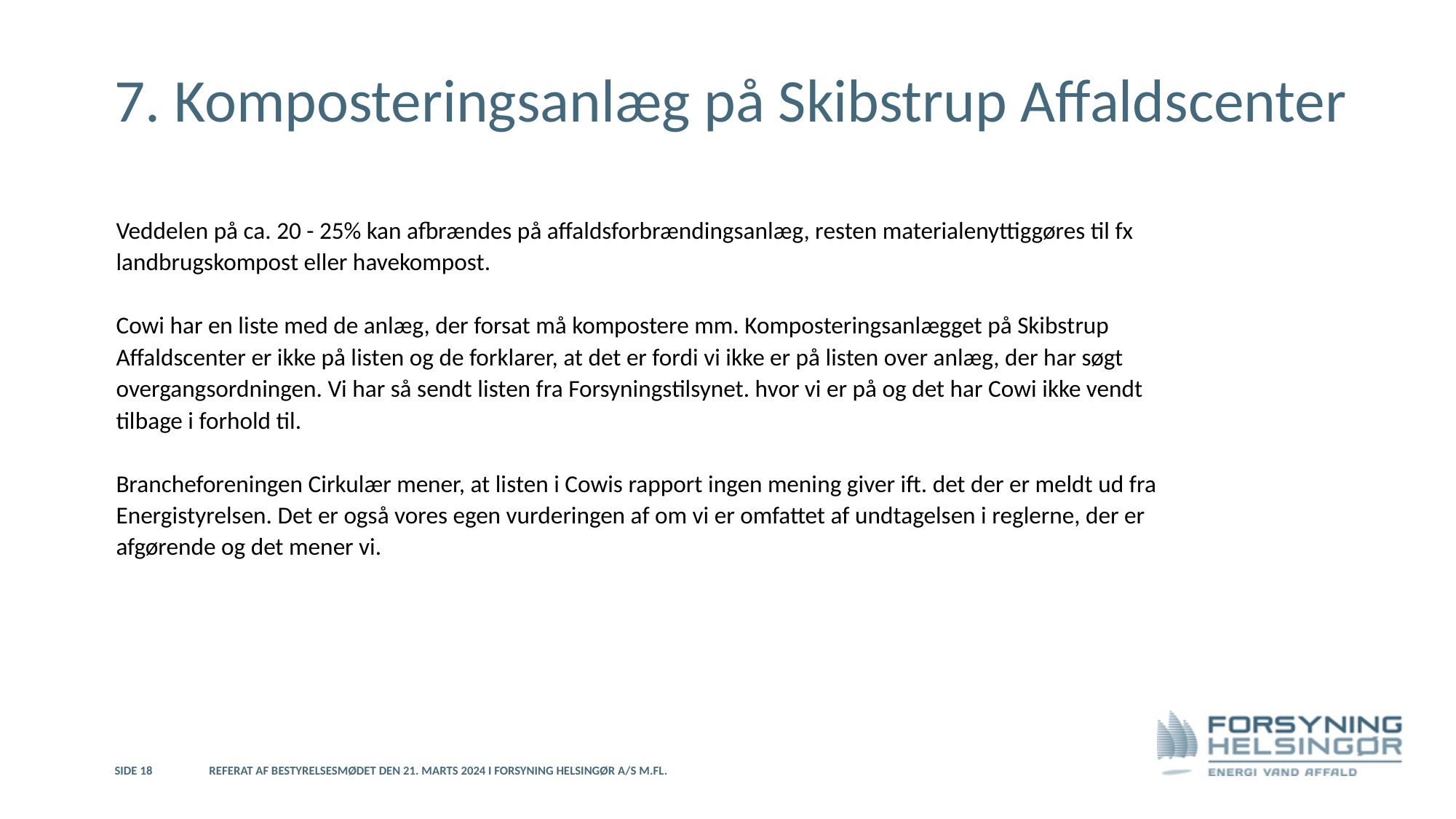

# 7. Komposteringsanlæg på Skibstrup Affaldscenter

Veddelen på ca. 20 - 25% kan afbrændes på affaldsforbrændingsanlæg, resten materialenyttiggøres til fx landbrugskompost eller havekompost.

Cowi har en liste med de anlæg, der forsat må kompostere mm. Komposteringsanlægget på Skibstrup Affaldscenter er ikke på listen og de forklarer, at det er fordi vi ikke er på listen over anlæg, der har søgt overgangsordningen. Vi har så sendt listen fra Forsyningstilsynet. hvor vi er på og det har Cowi ikke vendt tilbage i forhold til.

Brancheforeningen Cirkulær mener, at listen i Cowis rapport ingen mening giver ift. det der er meldt ud fra Energistyrelsen. Det er også vores egen vurderingen af om vi er omfattet af undtagelsen i reglerne, der er afgørende og det mener vi.
Side 18
Referat af bestyrelsesmødet den 21. marts 2024 i Forsyning Helsingør A/S m.fl.